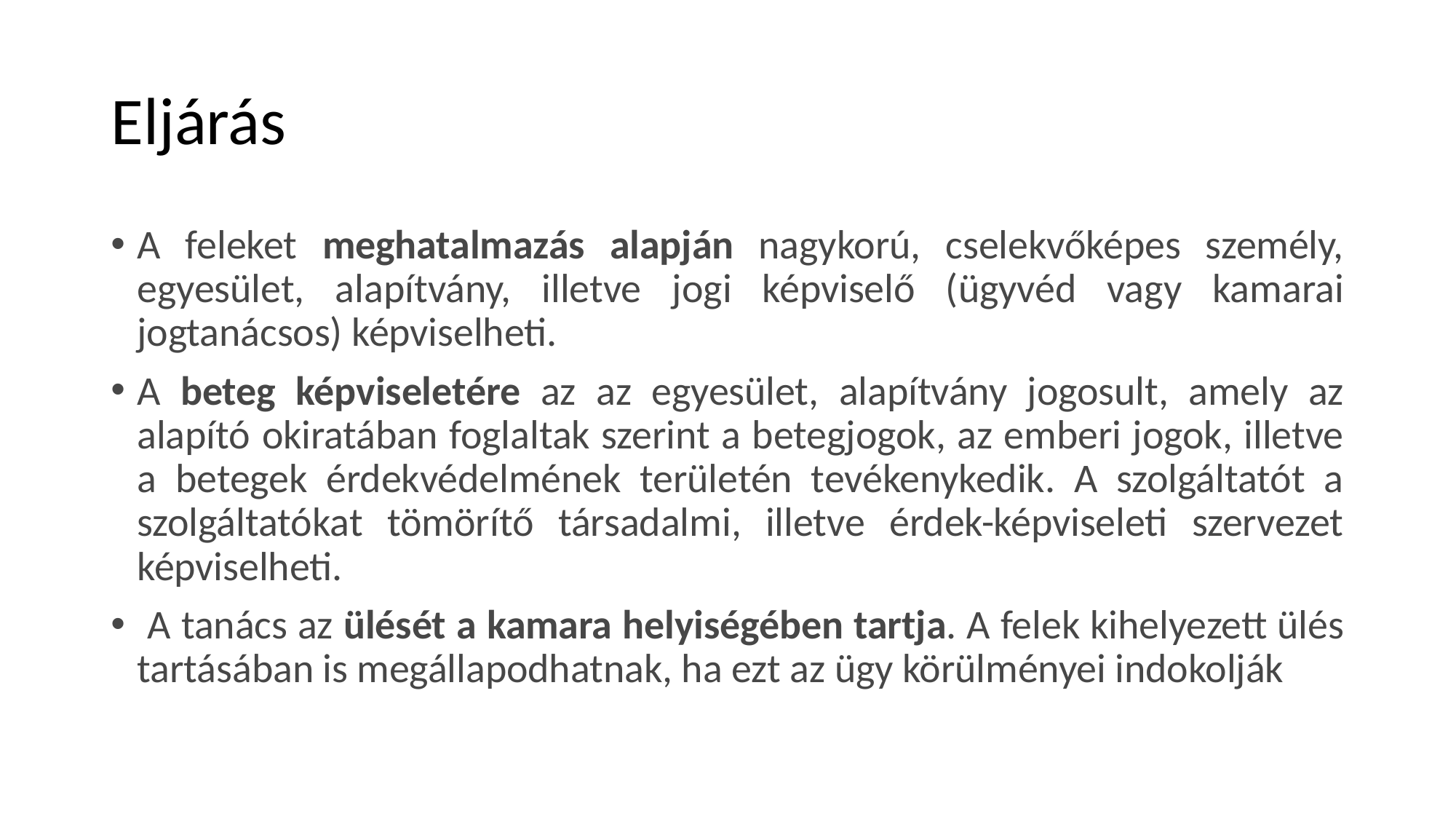

# Eljárás
A feleket meghatalmazás alapján nagykorú, cselekvőképes személy, egyesület, alapítvány, illetve jogi képviselő (ügyvéd vagy kamarai jogtanácsos) képviselheti.
A beteg képviseletére az az egyesület, alapítvány jogosult, amely az alapító okiratában foglaltak szerint a betegjogok, az emberi jogok, illetve a betegek érdekvédelmének területén tevékenykedik. A szolgáltatót a szolgáltatókat tömörítő társadalmi, illetve érdek-képviseleti szervezet képviselheti.
 A tanács az ülését a kamara helyiségében tartja. A felek kihelyezett ülés tartásában is megállapodhatnak, ha ezt az ügy körülményei indokolják